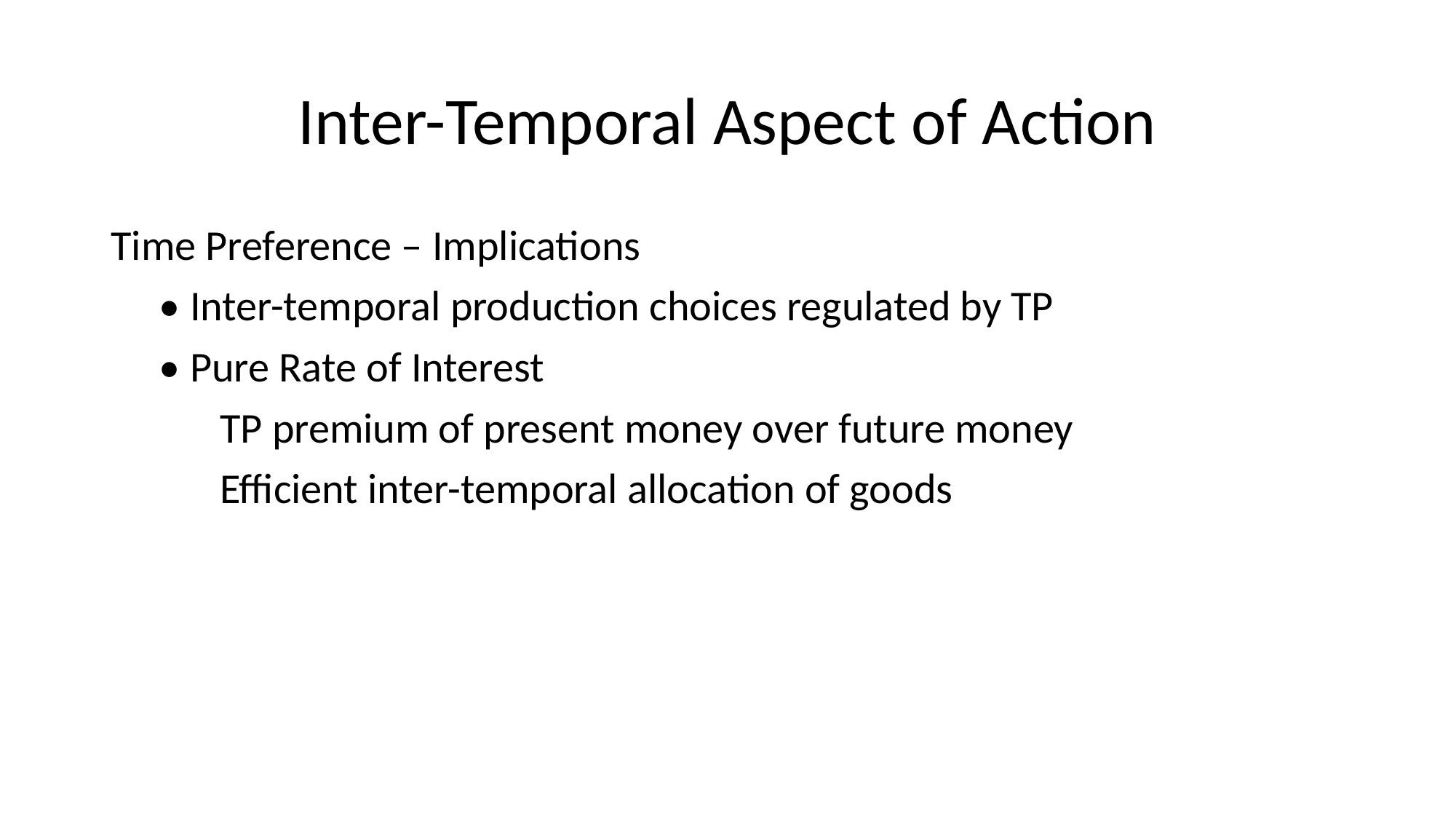

# Inter-Temporal Aspect of Action
Time Preference – Implications
     • Inter-temporal production choices regulated by TP
     • Pure Rate of Interest
	TP premium of present money over future money
	Efficient inter-temporal allocation of goods